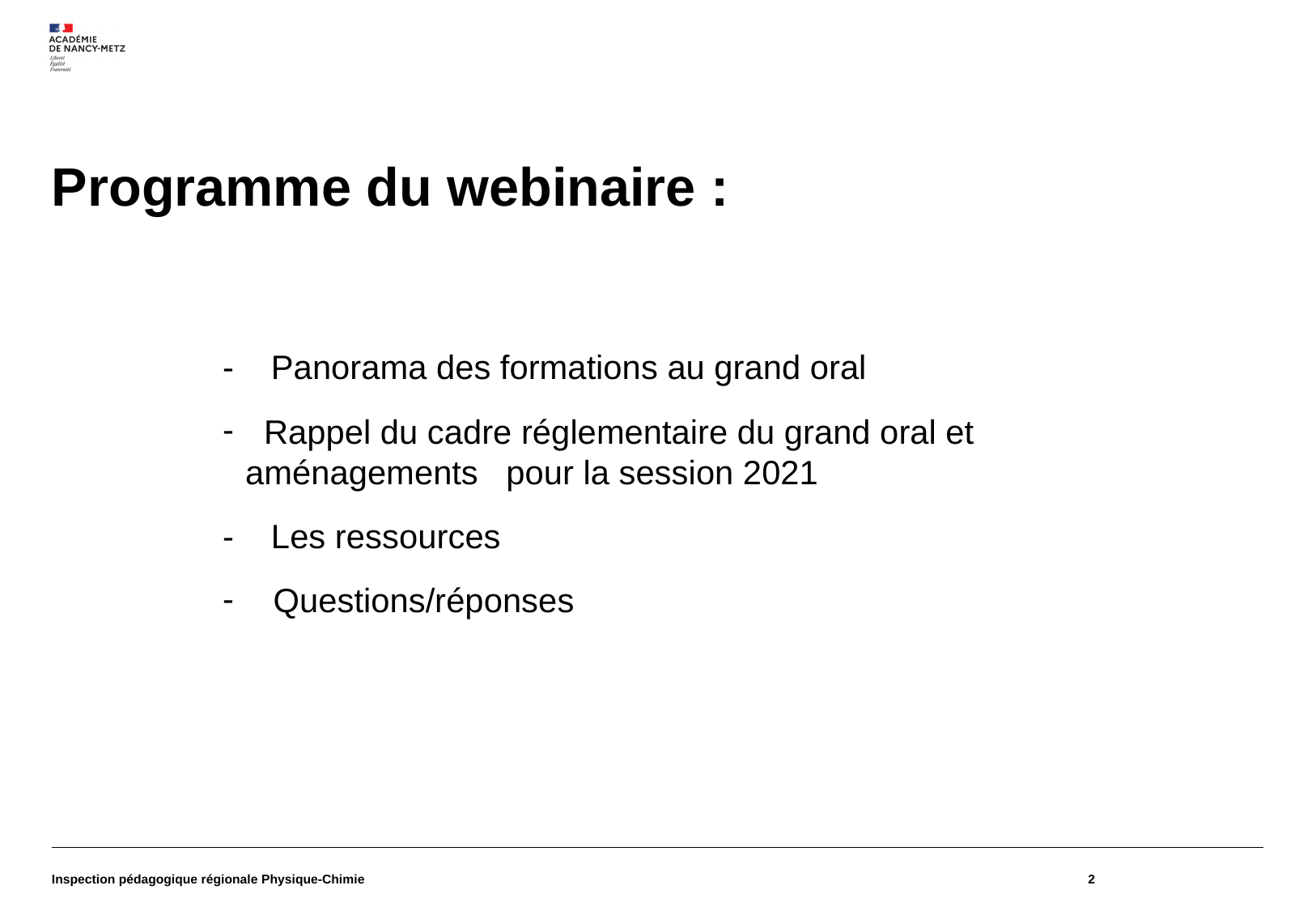

# Programme du webinaire :

-    Panorama des formations au grand oral
  Rappel du cadre réglementaire du grand oral et aménagements   pour la session 2021
-    Les ressources
   Questions/réponses
Inspection pédagogique régionale Physique-Chimie
2